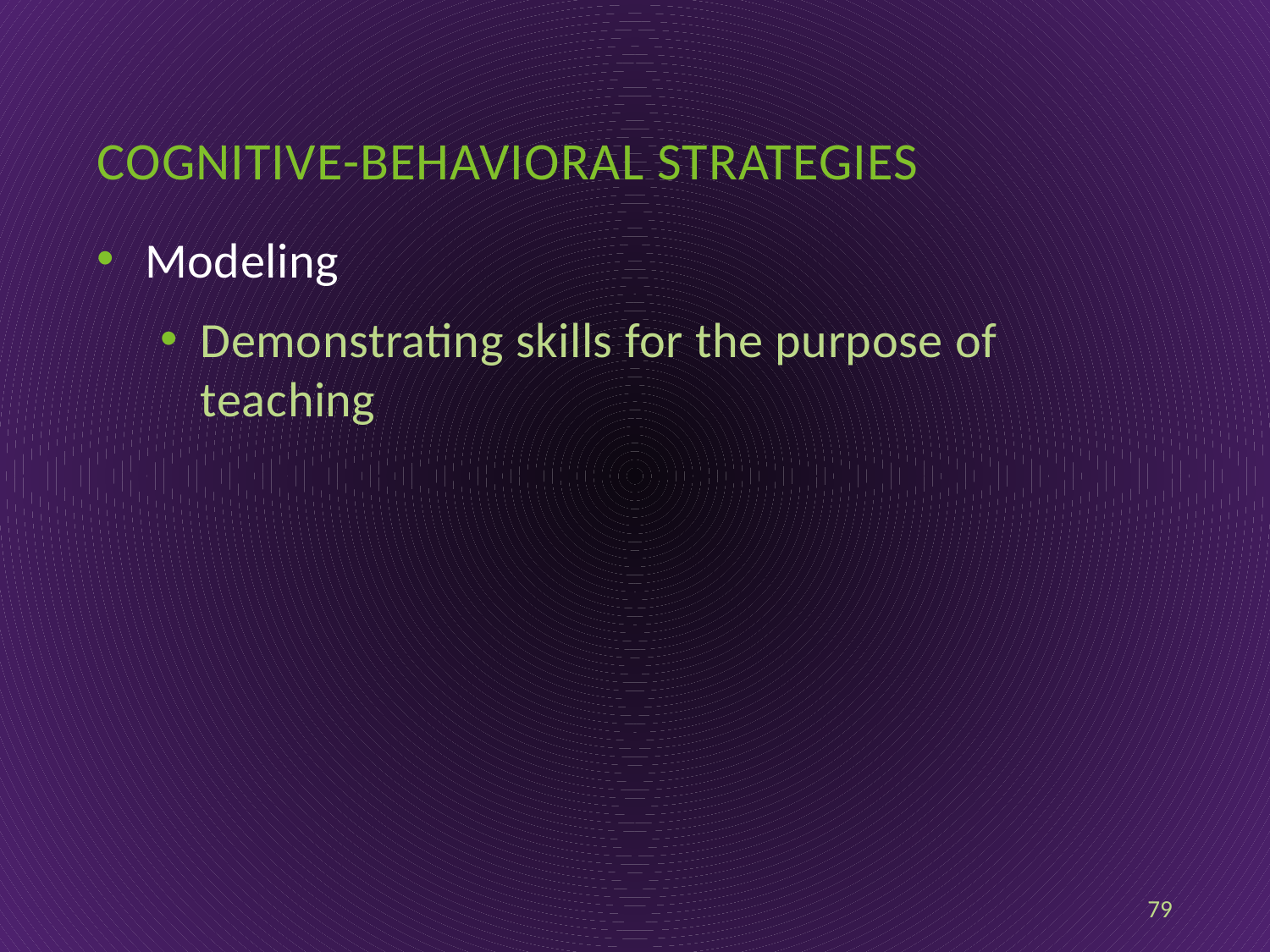

# Cognitive-behavioral strategies
Modeling
Demonstrating skills for the purpose of teaching

79